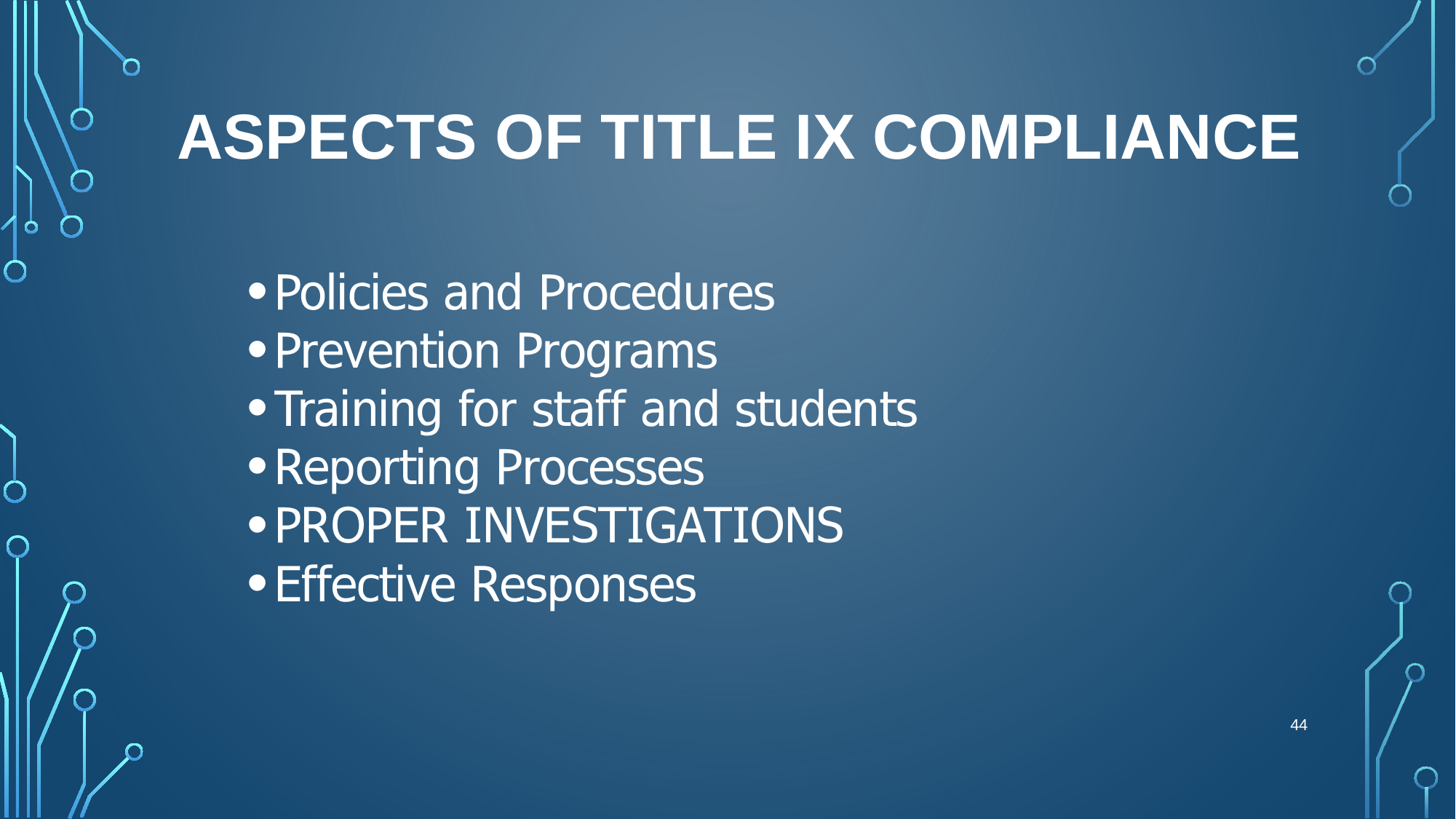

# Aspects of title ix compliance
Policies and Procedures
Prevention Programs
Training for staff and students
Reporting Processes
PROPER INVESTIGATIONS
Effective Responses
44